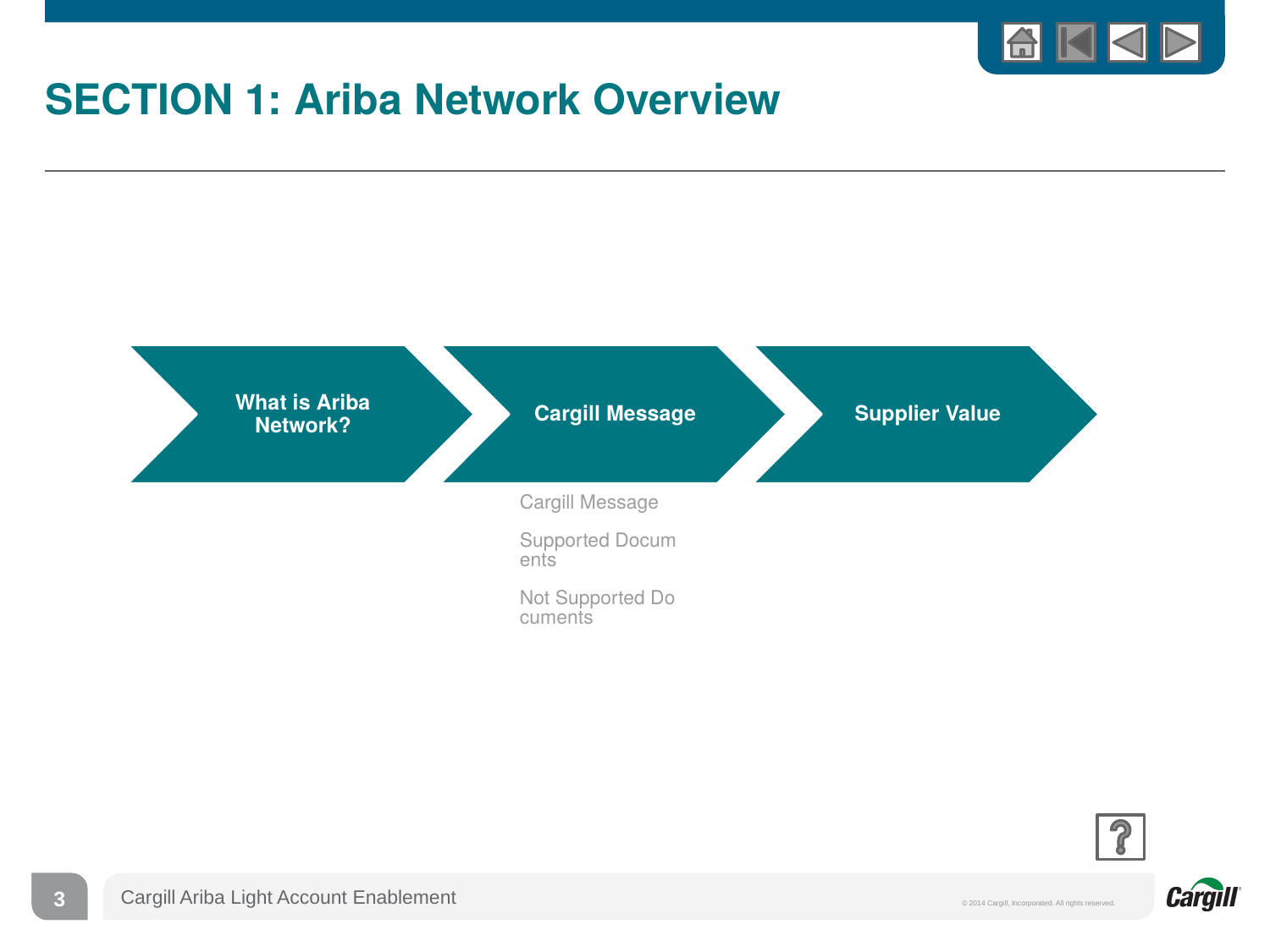

# SECTION 1: Ariba Network Overview
What is Ariba Network?
Cargill Message
Supplier Value
Cargill Message
Supported Documents
Not Supported Documents

3